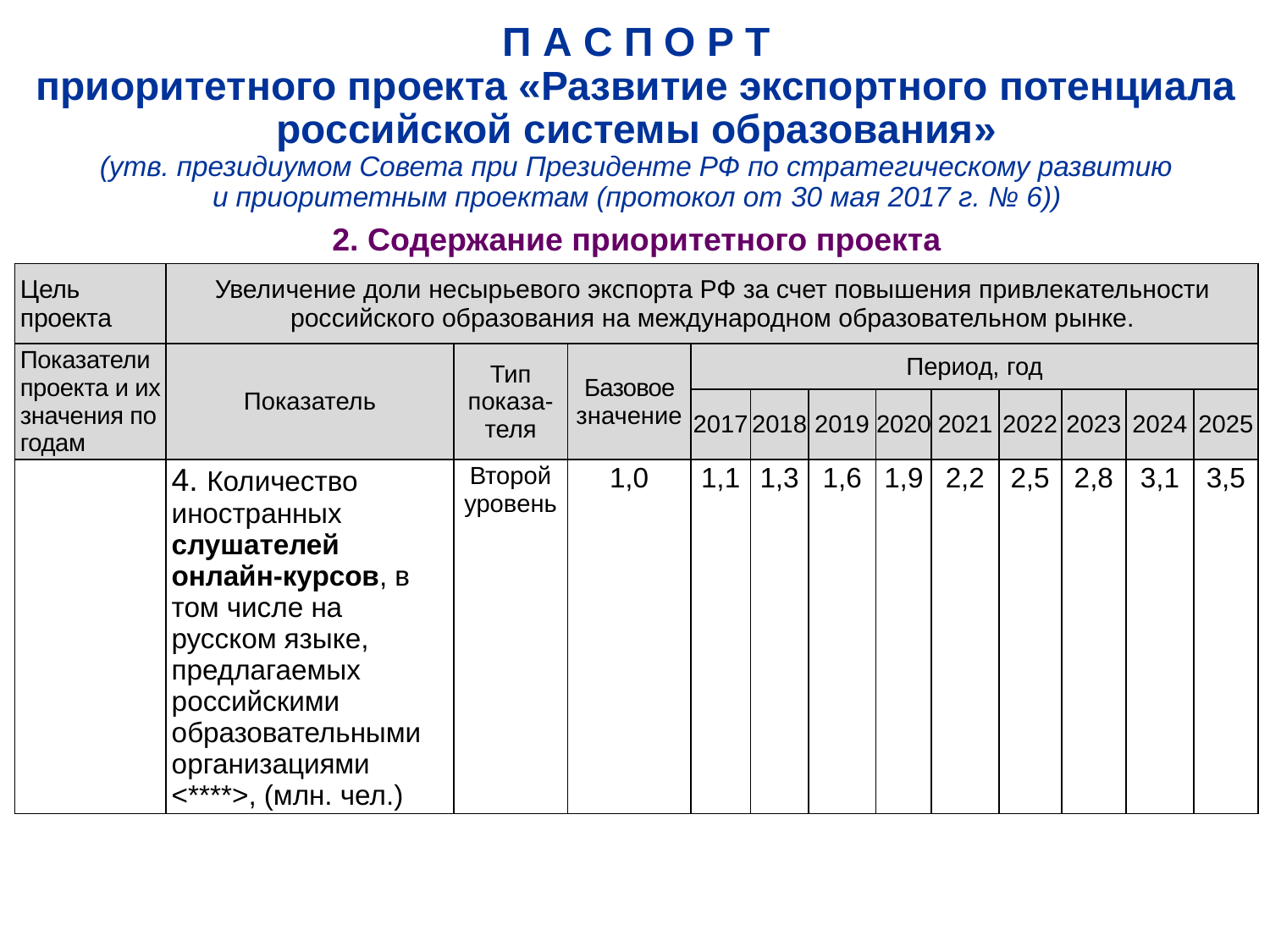

П А С П О Р Т
приоритетного проекта «Развитие экспортного потенциала российской системы образования»
(утв. президиумом Совета при Президенте РФ по стратегическому развитию
и приоритетным проектам (протокол от 30 мая 2017 г. № 6))
2. Содержание приоритетного проекта

| Цель проекта | Увеличение доли несырьевого экспорта РФ за счет повышения привлекательности российского образования на международном образовательном рынке. |  |  |  |  |  |  |  |  |  |  |  |
| --- | --- | --- | --- | --- | --- | --- | --- | --- | --- | --- | --- | --- |
| Показатели проекта и их значения по годам | Показатель | Тип показа-теля | Базовое значение | Период, год |  |  |  |  |  |  |  |  |
|  |  |  |  | 2017 | 2018 | 2019 | 2020 | 2021 | 2022 | 2023 | 2024 | 2025 |
|  | 4. Количество иностранных слушателей онлайн-курсов, в том числе на русском языке, предлагаемых российскими образовательными организациями <\*\*\*\*>, (млн. чел.) | Второй уровень | 1,0 | 1,1 | 1,3 | 1,6 | 1,9 | 2,2 | 2,5 | 2,8 | 3,1 | 3,5 |